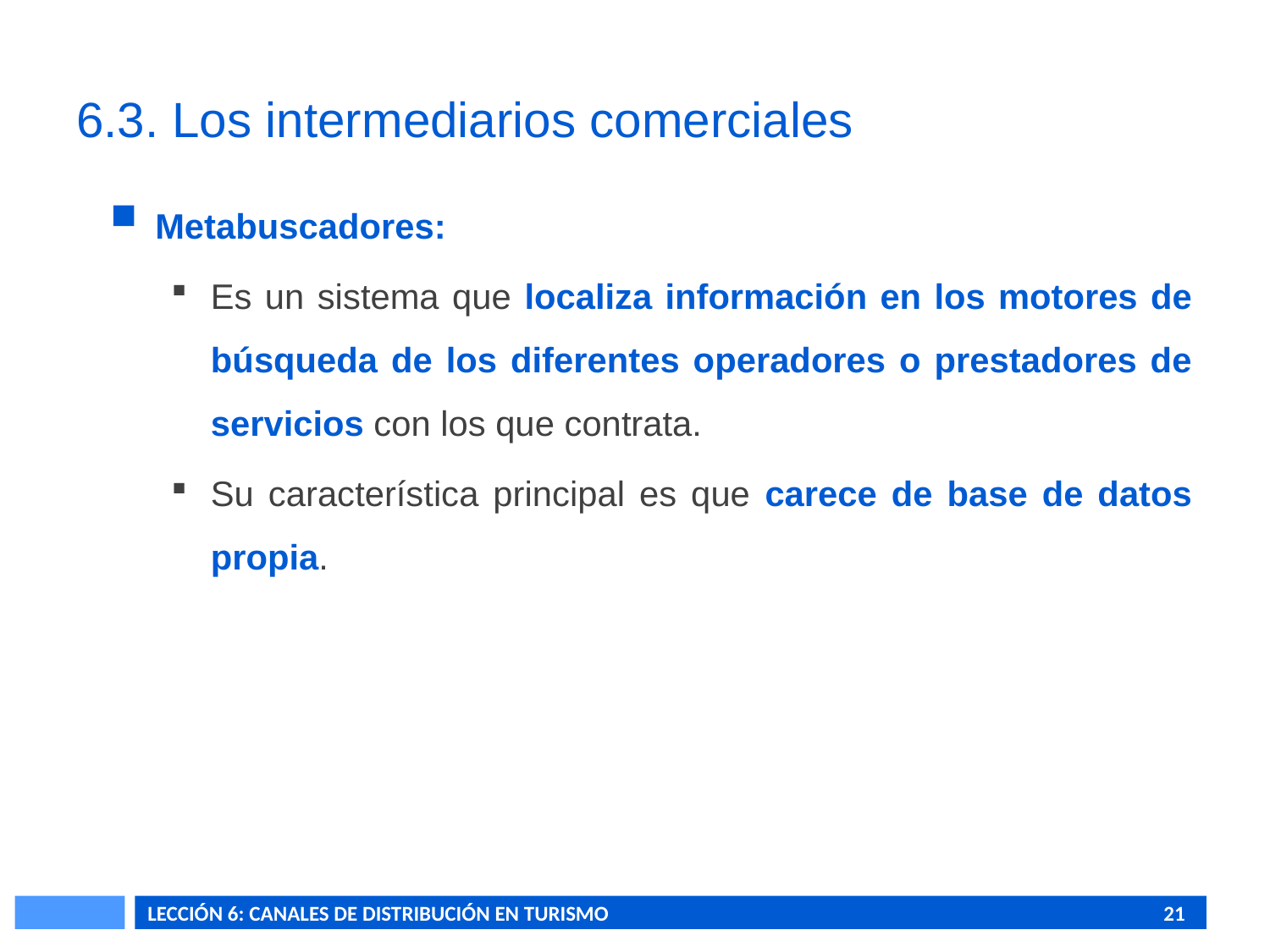

# 6.3. Los intermediarios comerciales
Metabuscadores:
Es un sistema que localiza información en los motores de búsqueda de los diferentes operadores o prestadores de servicios con los que contrata.
Su característica principal es que carece de base de datos propia.

LECCIÓN 6: CANALES DE DISTRIBUCIÓN EN TURISMO					21